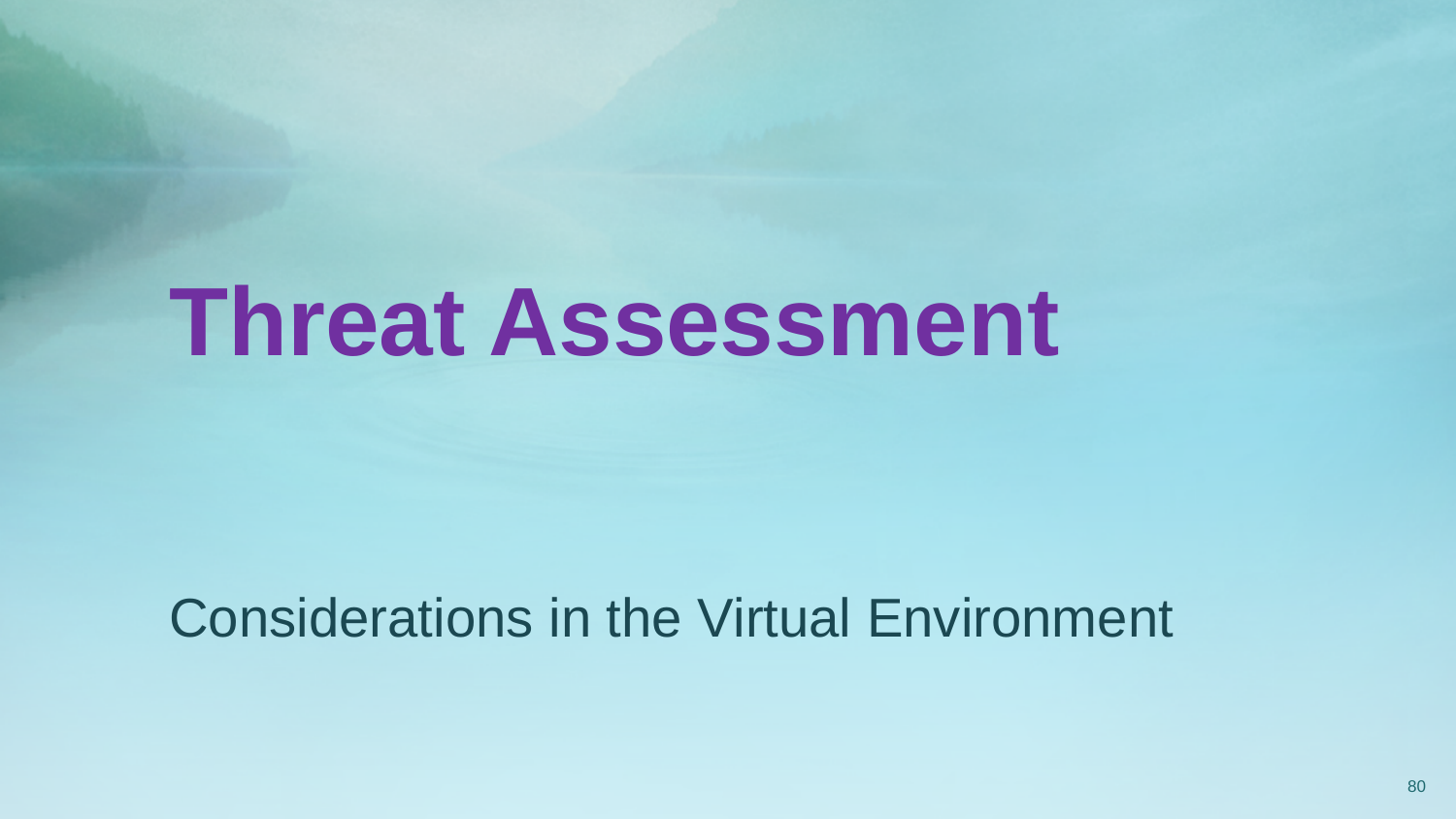

# Threat Assessment
Considerations in the Virtual Environment
80